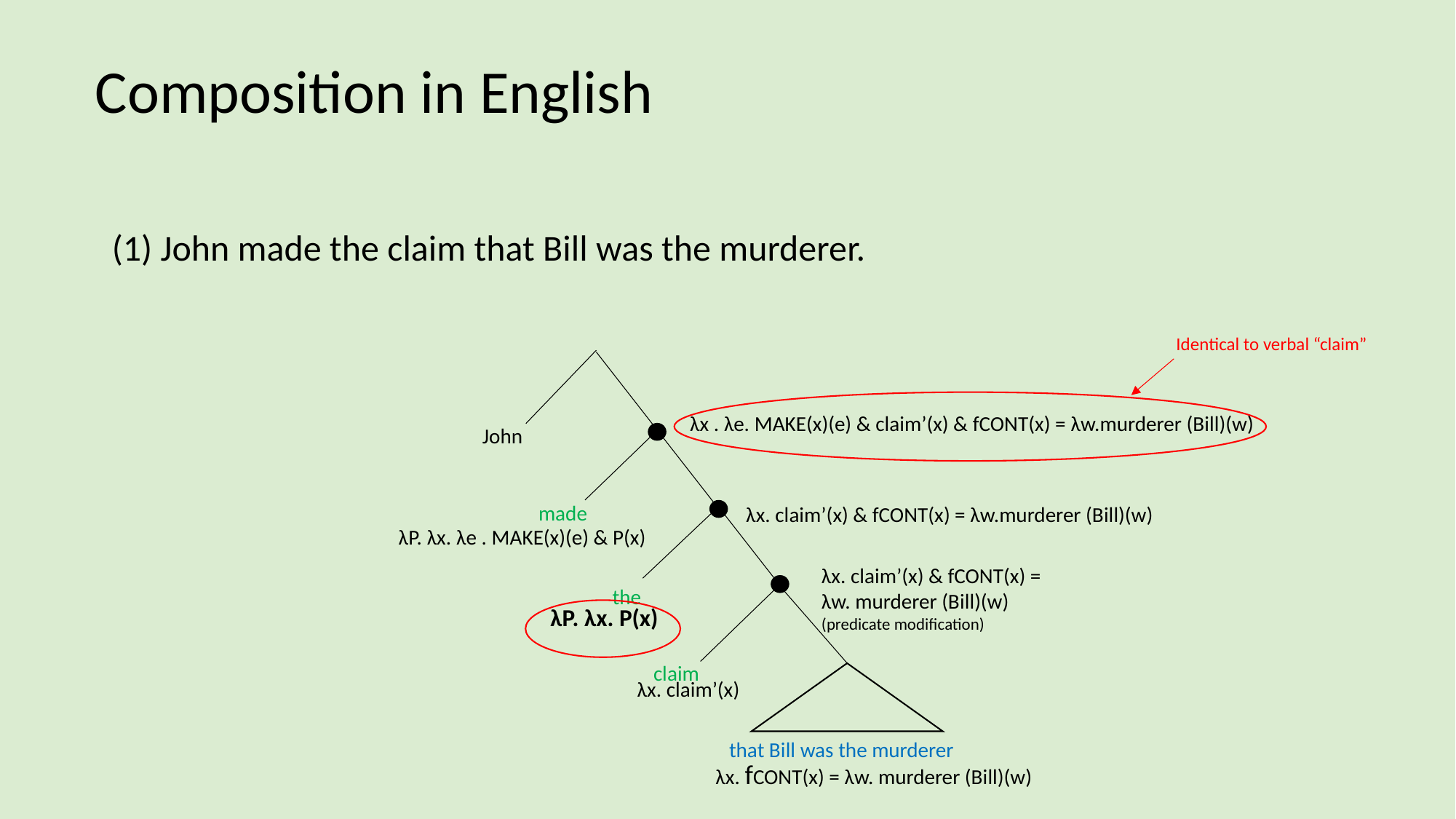

# Composition in English
(1) John made the claim that Bill was the murderer.
Identical to verbal “claim”
John
made
the
claim

that Bill was the murderer

λx . λe. MAKE(x)(e) & claim’(x) & fCONT(x) = λw.murderer (Bill)(w)

λx. claim’(x) & fCONT(x) = λw.murderer (Bill)(w)

λP. λx. λe . MAKE(x)(e) & P(x)
λx. claim’(x) & fCONT(x) =
λw. murderer (Bill)(w)
(predicate modification)

λP. λx. P(x)

λx. claim’(x)
λx. fCONT(x) = λw. murderer (Bill)(w)